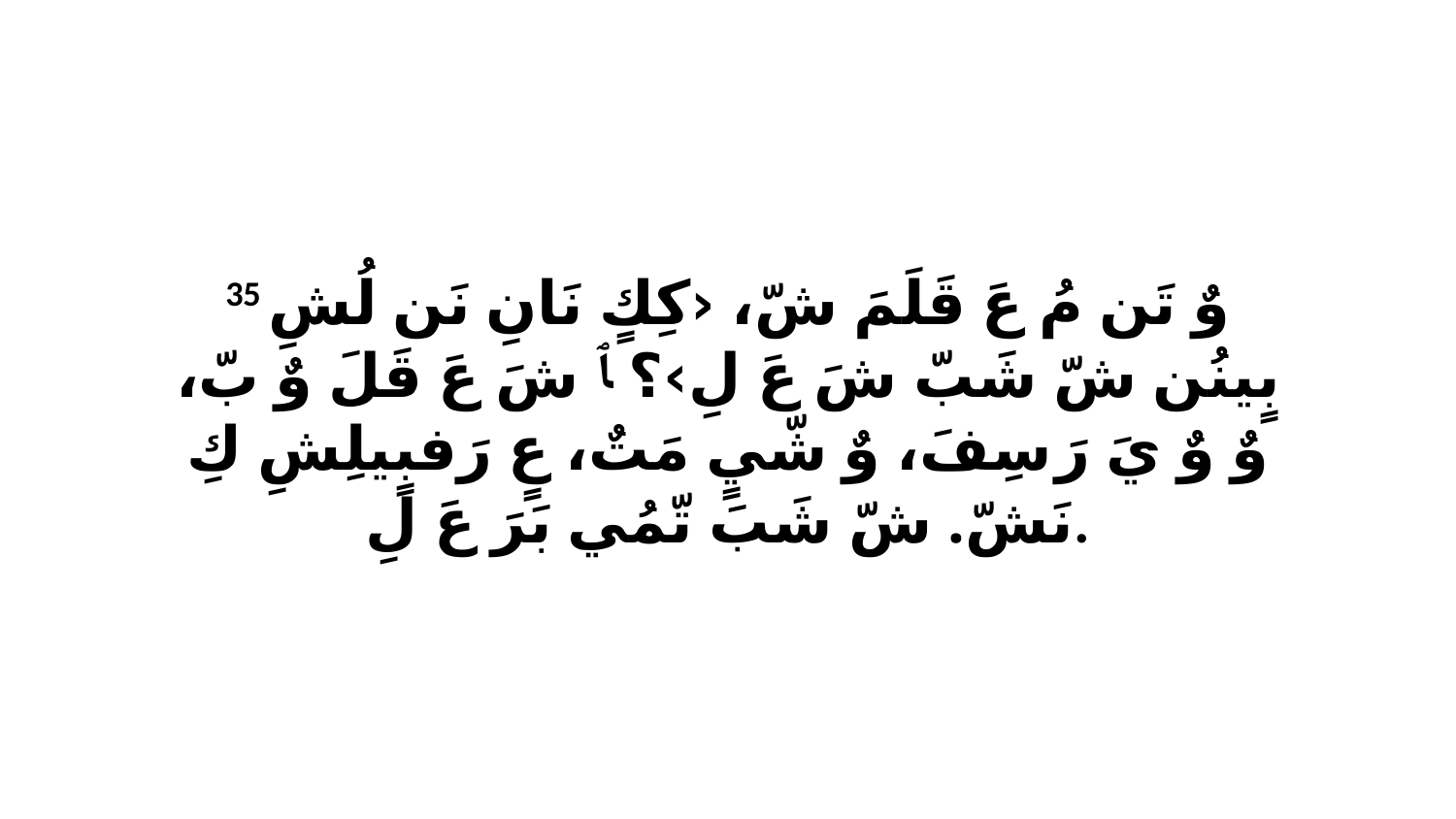

35 وٌ تَن مُ عَ قَلَمَ شّ، ‹كِكٍ نَانِ نَن لُشِ بٍينُن شّ شَبّ شَ عَ لِ›؟ ﭑ شَ عَ قَلَ وٌ بّ، وٌ وٌ يَ رَ سِفَ، وٌ شّيٍ مَتٌ، عٍ رَفبٍيلِشِ كِ نَشّ. شّ شَبَ تّمُي بَرَ عَ لِ.